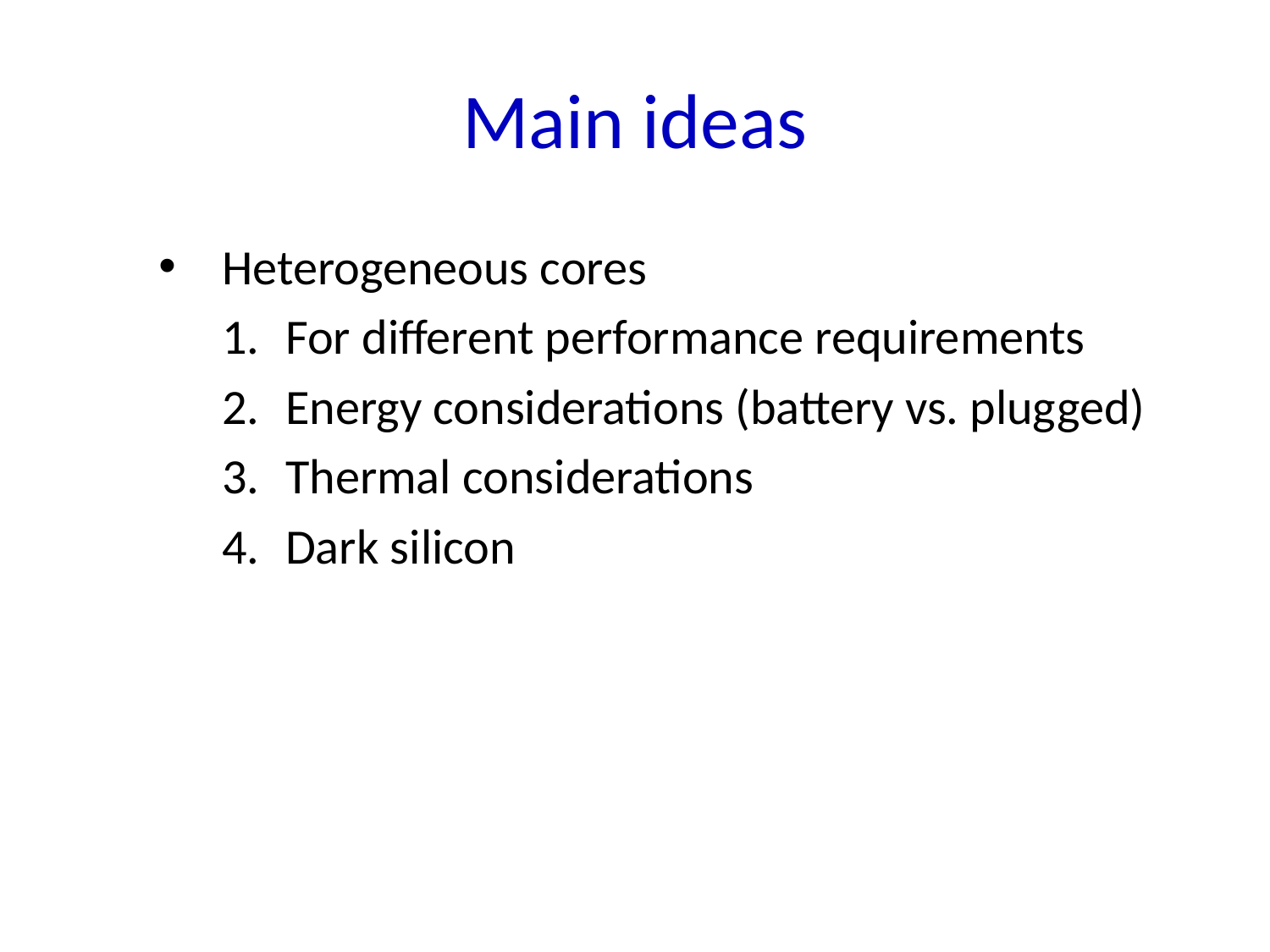

# Main ideas
Heterogeneous cores
For different performance requirements
Energy considerations (battery vs. plugged)
Thermal considerations
Dark silicon